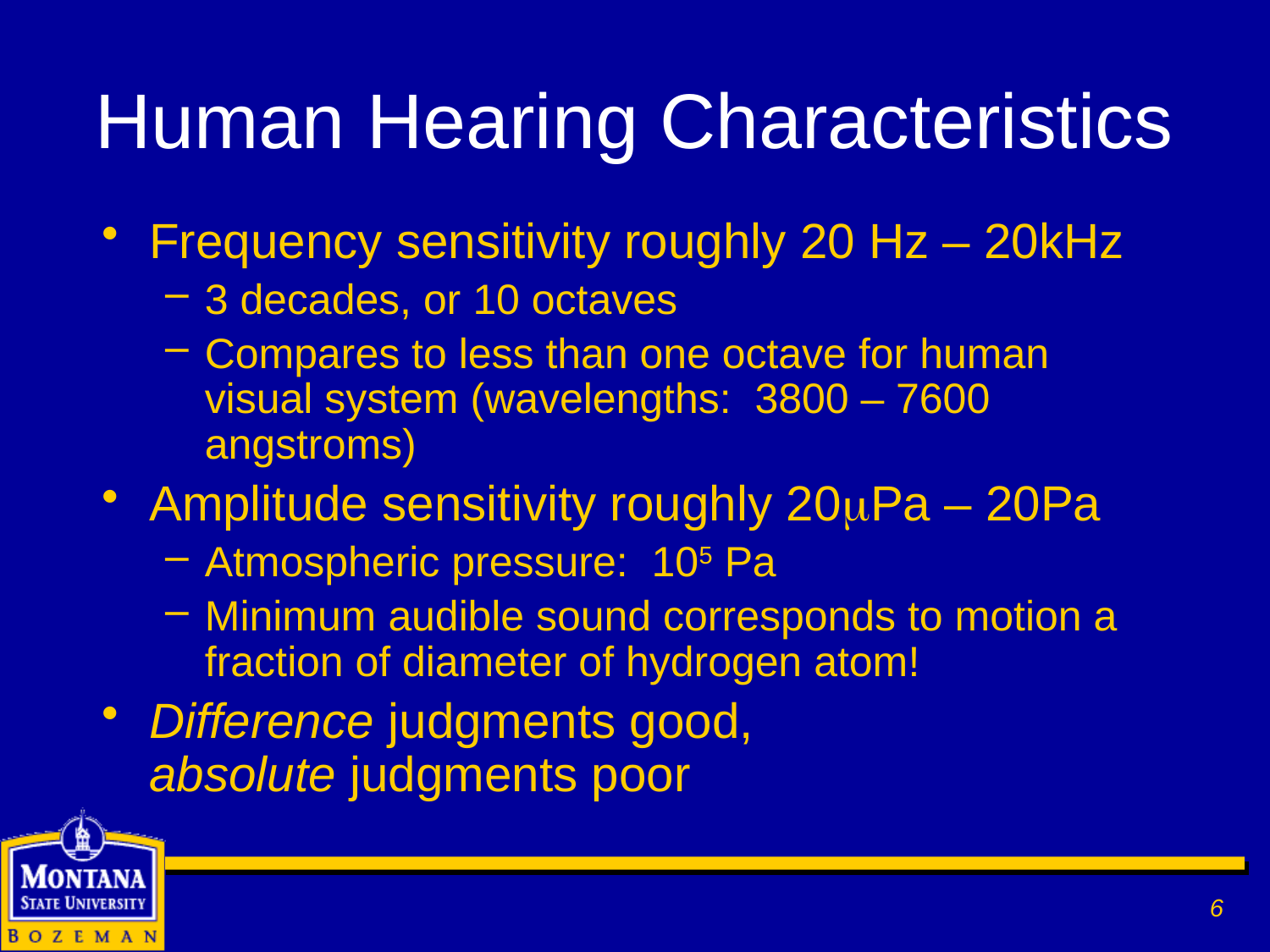

# Human Hearing Characteristics
Frequency sensitivity roughly 20 Hz – 20kHz
3 decades, or 10 octaves
Compares to less than one octave for human visual system (wavelengths:  3800 – 7600 angstroms)
Amplitude sensitivity roughly 20μPa – 20Pa
Atmospheric pressure:  105 Pa
Minimum audible sound corresponds to motion a fraction of diameter of hydrogen atom!
Difference judgments good,
absolute judgments poor
6